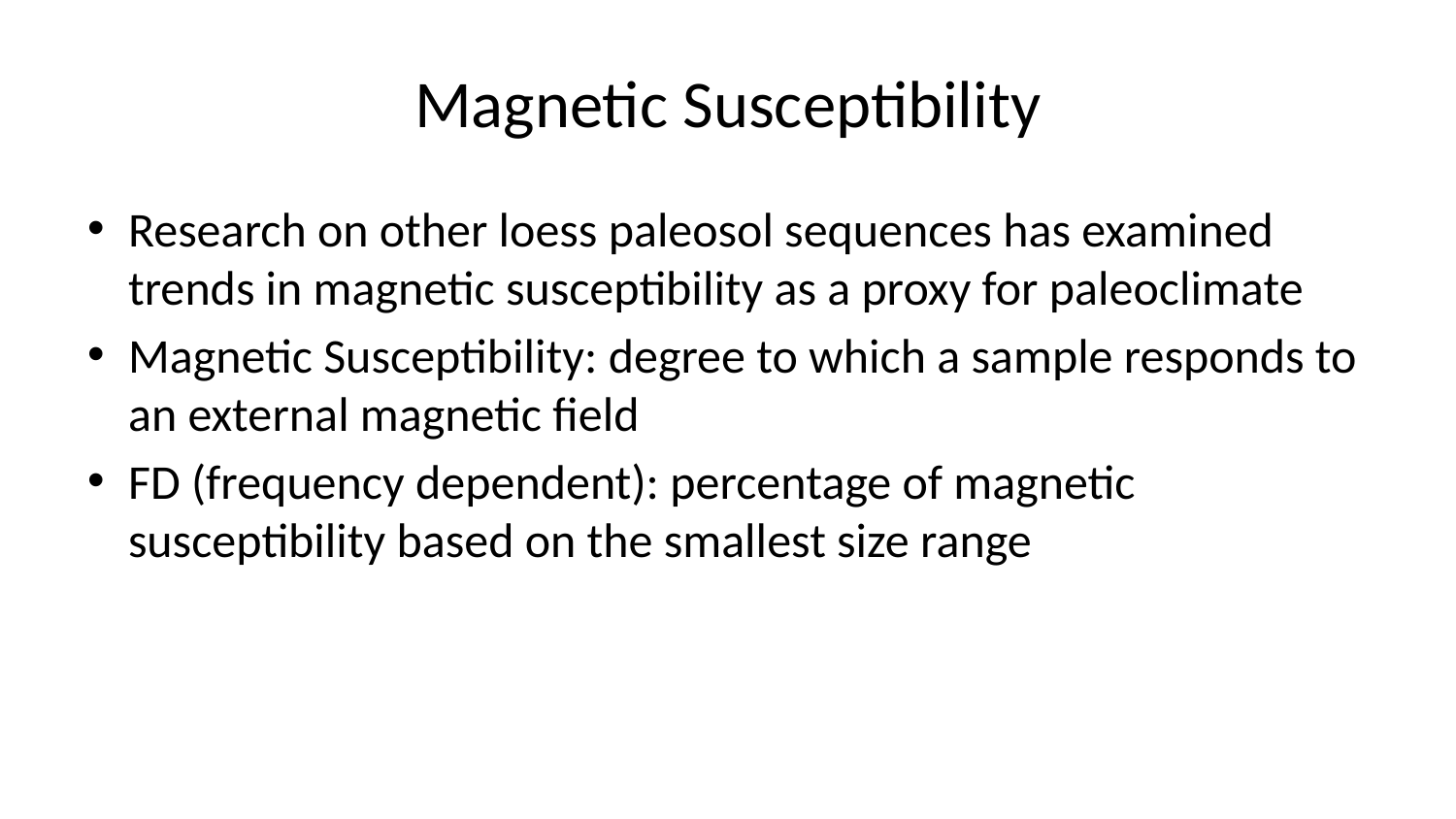

# Magnetic Susceptibility
Research on other loess paleosol sequences has examined trends in magnetic susceptibility as a proxy for paleoclimate
Magnetic Susceptibility: degree to which a sample responds to an external magnetic field
FD (frequency dependent): percentage of magnetic susceptibility based on the smallest size range